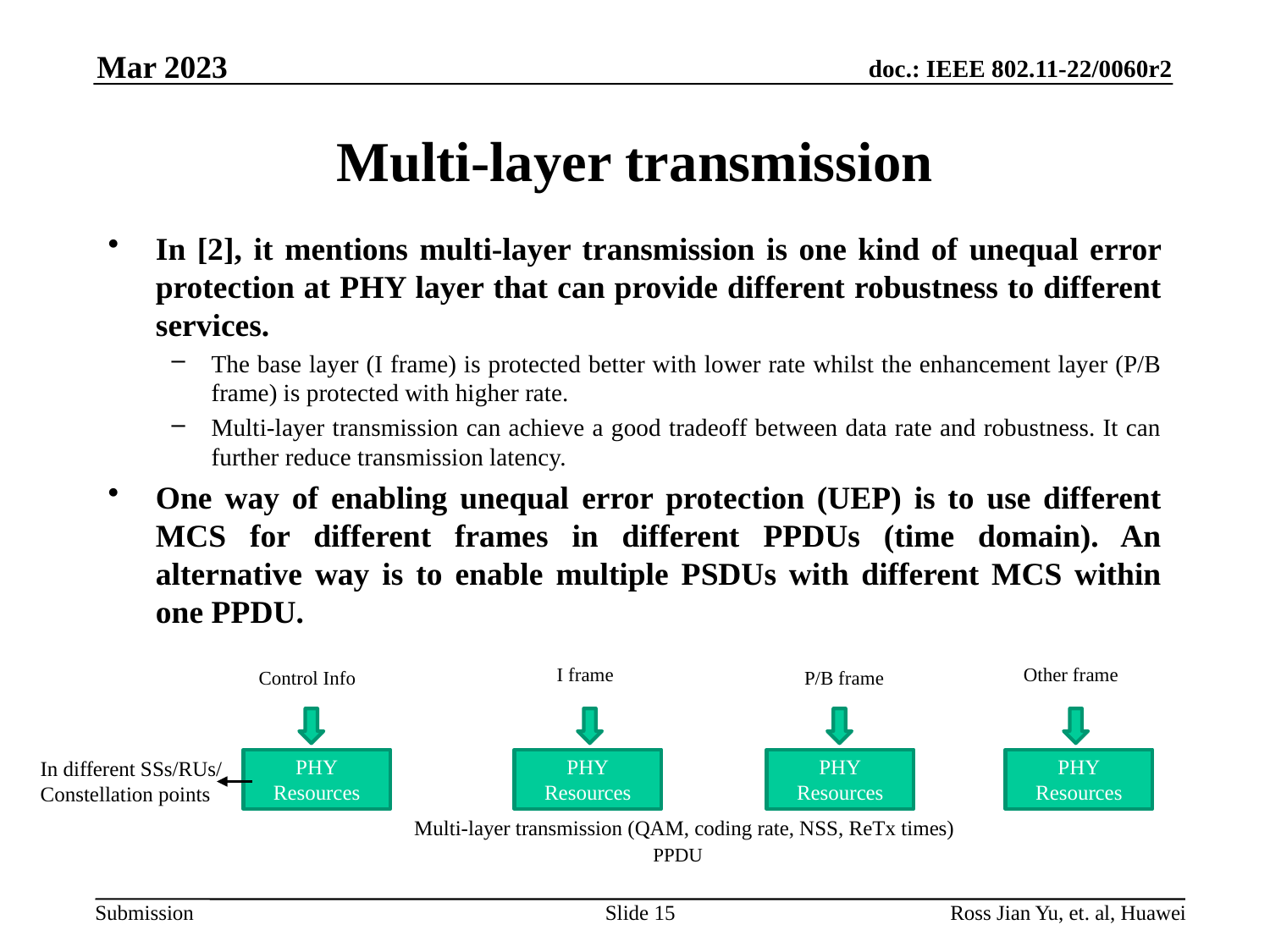

Mar 2023
# Multi-layer transmission
In [2], it mentions multi-layer transmission is one kind of unequal error protection at PHY layer that can provide different robustness to different services.
The base layer (I frame) is protected better with lower rate whilst the enhancement layer (P/B frame) is protected with higher rate.
Multi-layer transmission can achieve a good tradeoff between data rate and robustness. It can further reduce transmission latency.
One way of enabling unequal error protection (UEP) is to use different MCS for different frames in different PPDUs (time domain). An alternative way is to enable multiple PSDUs with different MCS within one PPDU.
I frame
Other frame
Control Info
P/B frame

PHY
Resources
PHY
Resources
PHY
Resources
PHY
Resources
Multi-layer transmission (QAM, coding rate, NSS, ReTx times)
PPDU
In different SSs/RUs/
Constellation points
Slide 15
Ross Jian Yu, et. al, Huawei